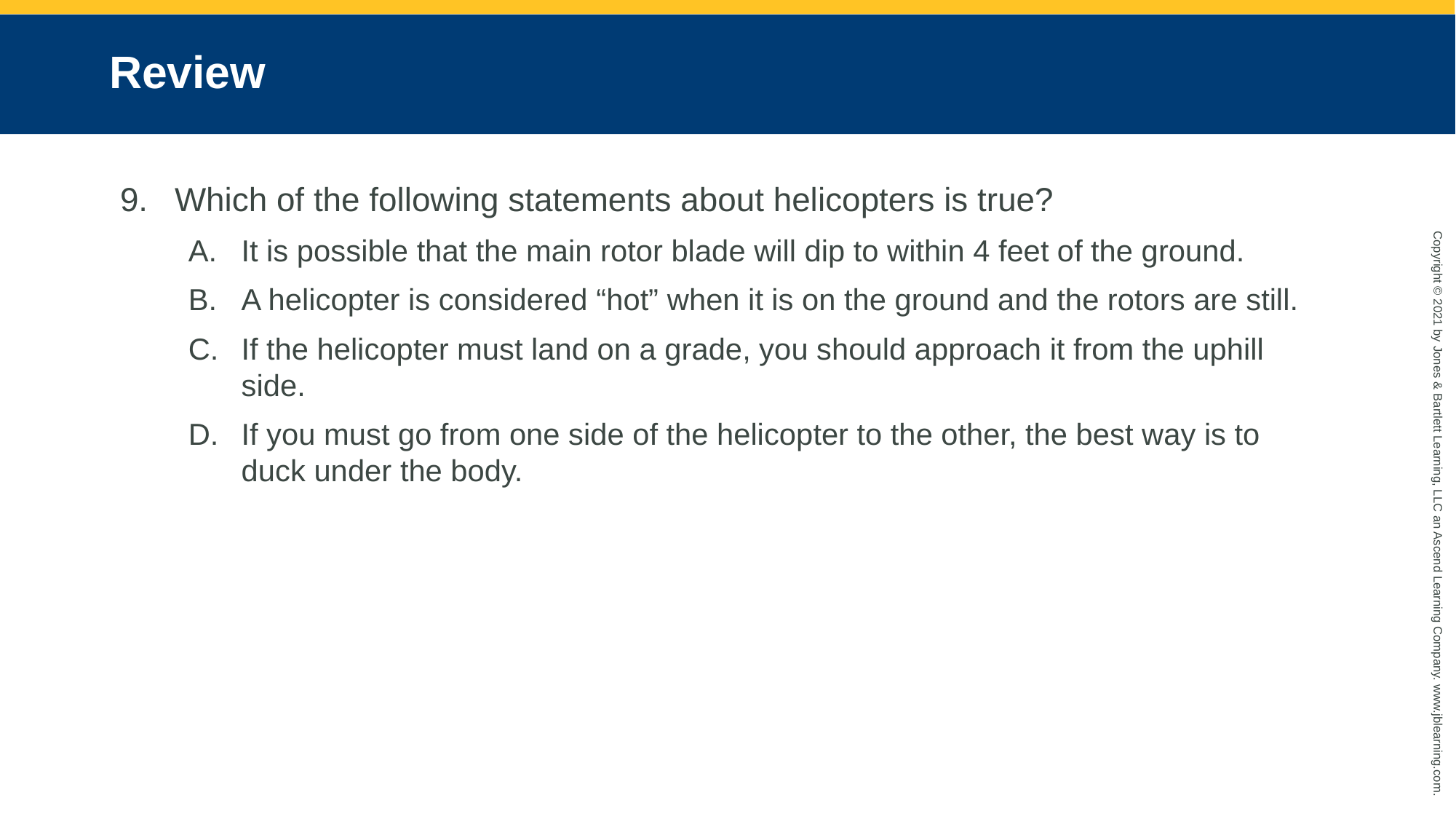

# Review
Which of the following statements about helicopters is true?
It is possible that the main rotor blade will dip to within 4 feet of the ground.
A helicopter is considered “hot” when it is on the ground and the rotors are still.
If the helicopter must land on a grade, you should approach it from the uphill side.
If you must go from one side of the helicopter to the other, the best way is to duck under the body.